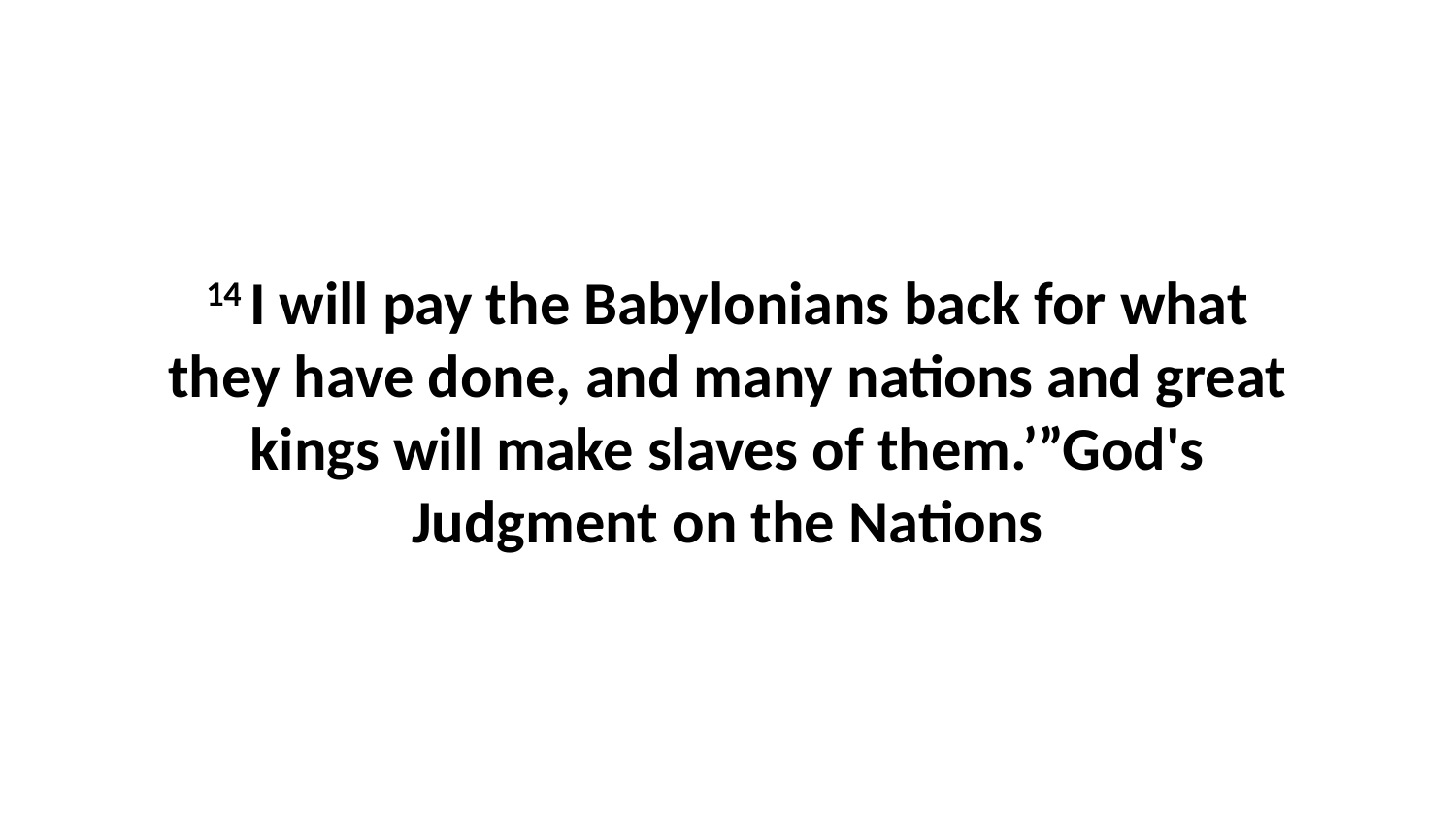

14 I will pay the Babylonians back for what they have done, and many nations and great kings will make slaves of them.’”God's Judgment on the Nations